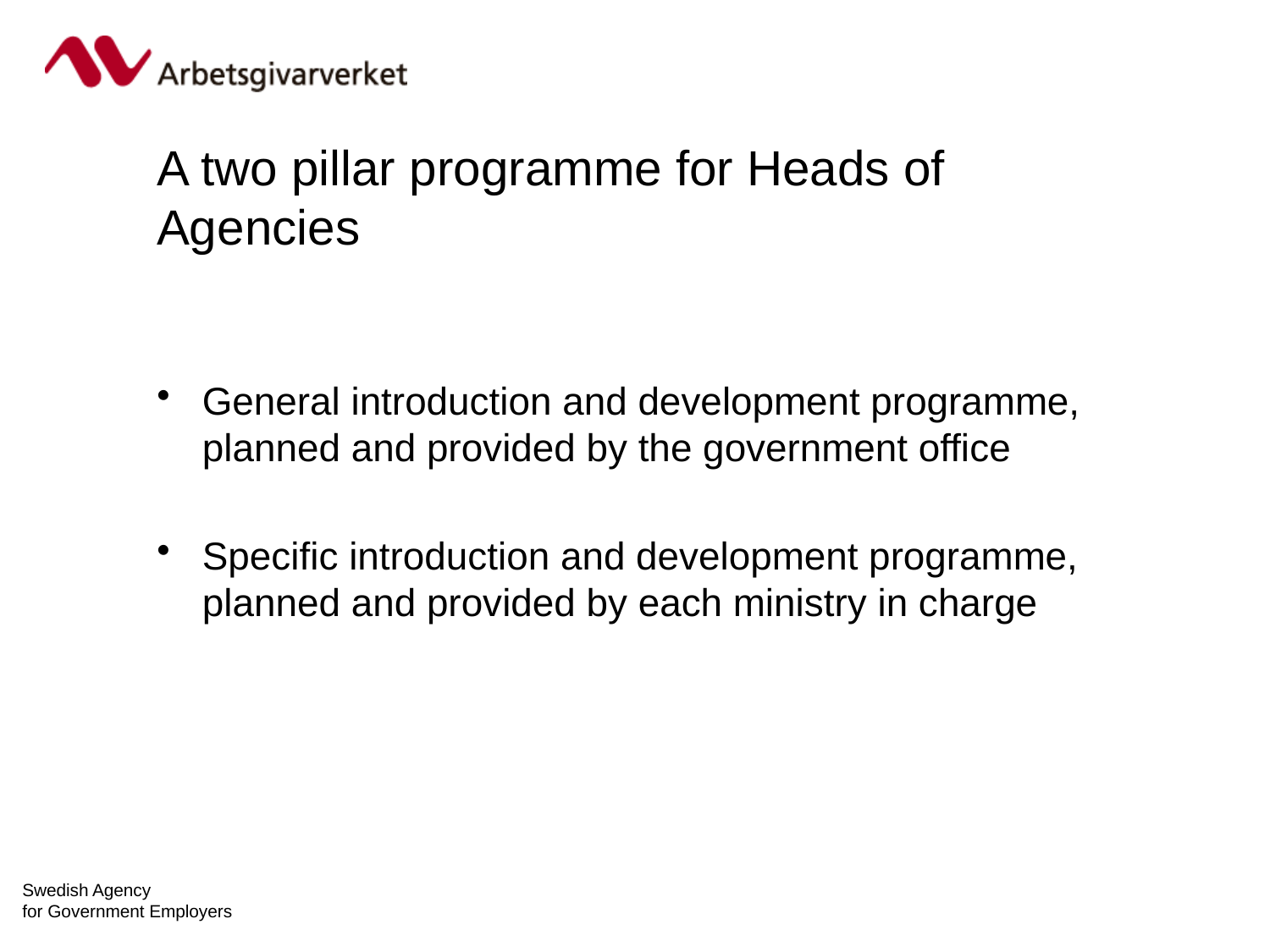

# A two pillar programme for Heads of Agencies

General introduction and development programme, planned and provided by the government office

Specific introduction and development programme, planned and provided by each ministry in charge